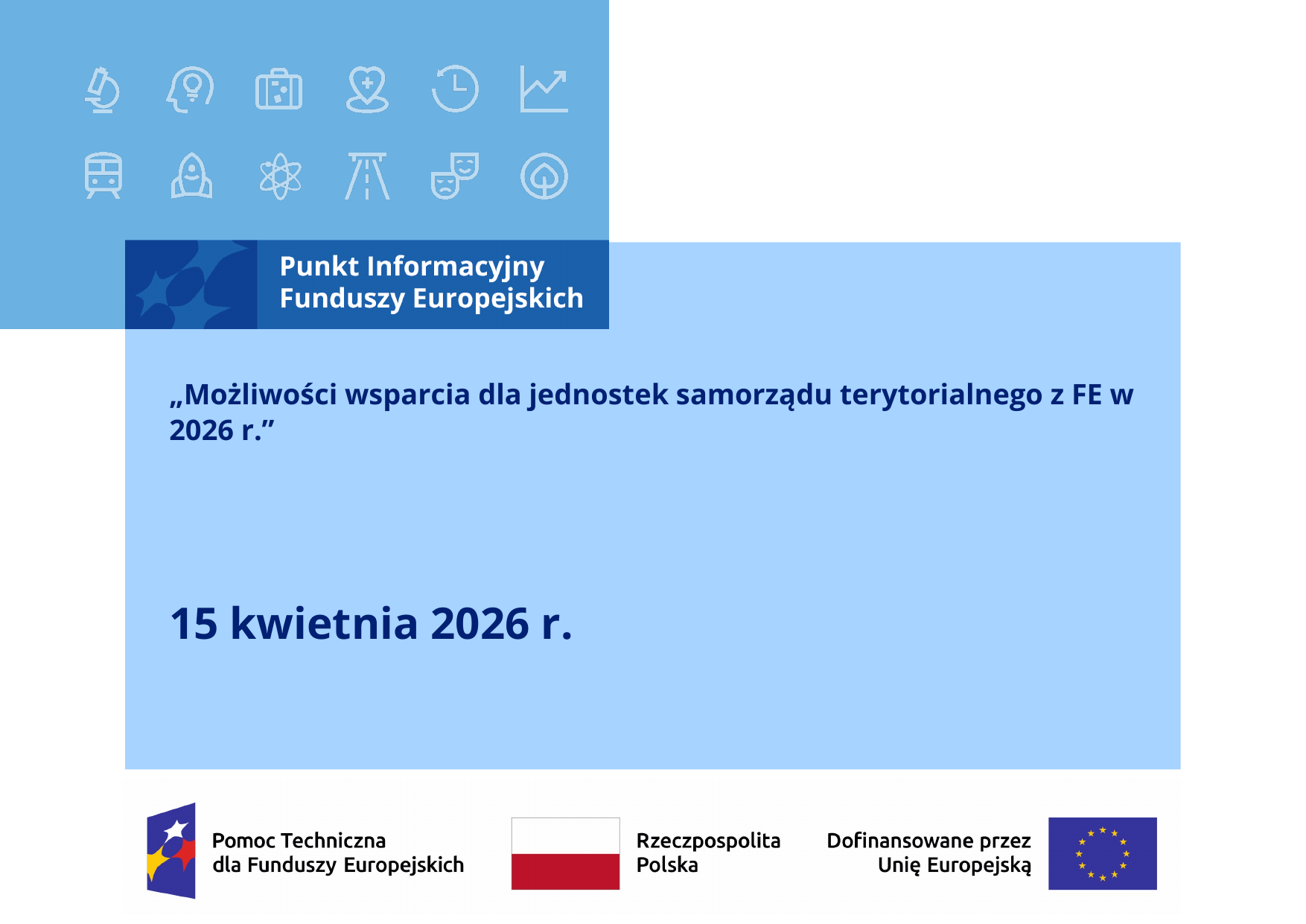

# „Możliwości wsparcia dla jednostek samorządu terytorialnego z FE w 2026 r.”
15 kwietnia 2026 r.